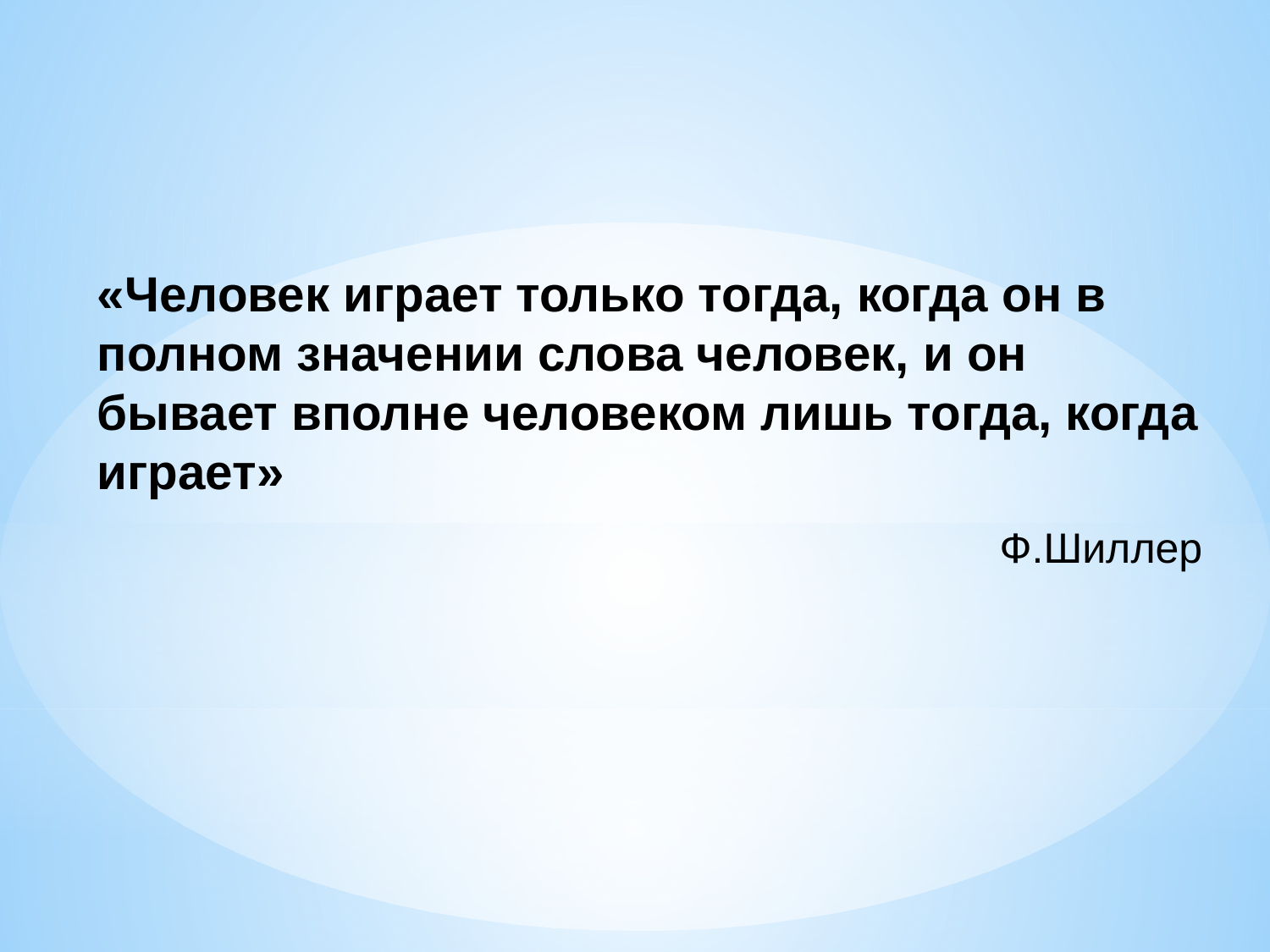

«Человек играет только тогда, когда он в полном значении слова человек, и он бывает вполне человеком лишь тогда, когда играет»
Ф.Шиллер